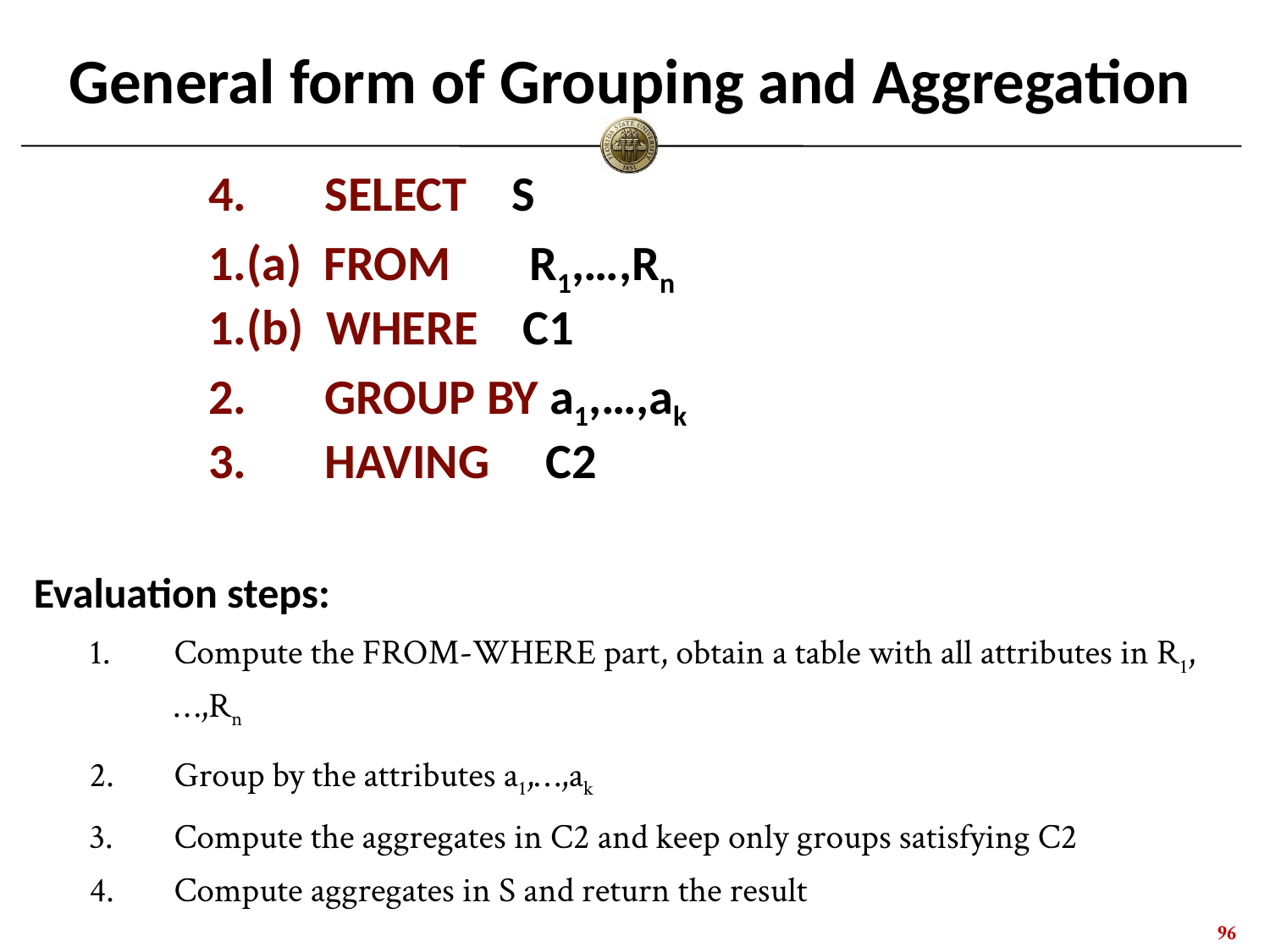

# General form of Grouping and Aggregation
		4.       SELECT    S
		1.(a)  FROM       R1,…,Rn
		1.(b)  WHERE    C1
		2.       GROUP BY a1,…,ak
		3.       HAVING     C2

Evaluation steps:
Compute the FROM-WHERE part, obtain a table with all attributes in R1,…,Rn
Group by the attributes a1,…,ak
Compute the aggregates in C2 and keep only groups satisfying C2
Compute aggregates in S and return the result
96